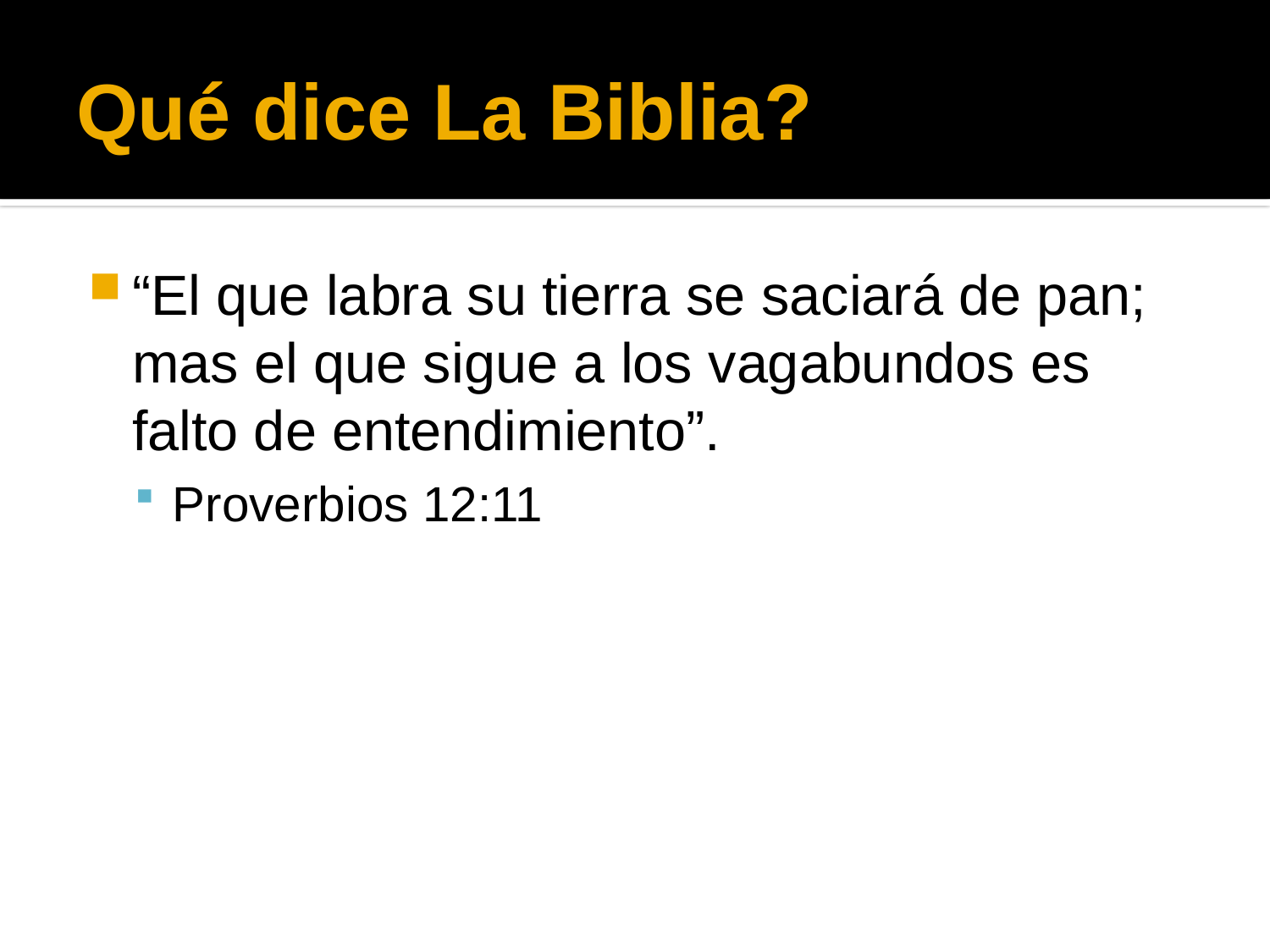

# Qué dice La Biblia?
“El que labra su tierra se saciará de pan; mas el que sigue a los vagabundos es falto de entendimiento”.
Proverbios 12:11